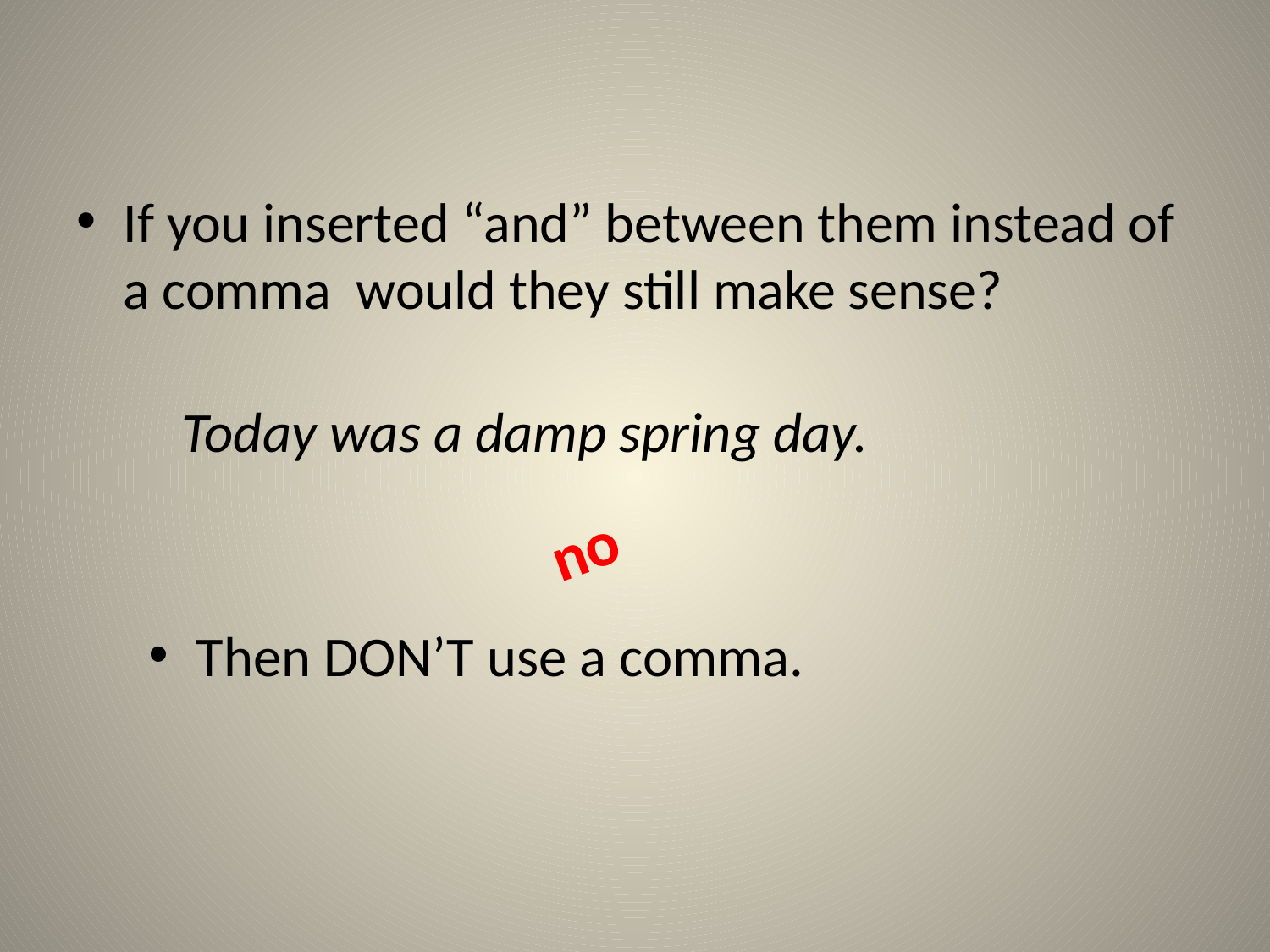

If you inserted “and” between them instead of a comma  would they still make sense?
Today was a damp spring day.
no
Then DON’T use a comma.